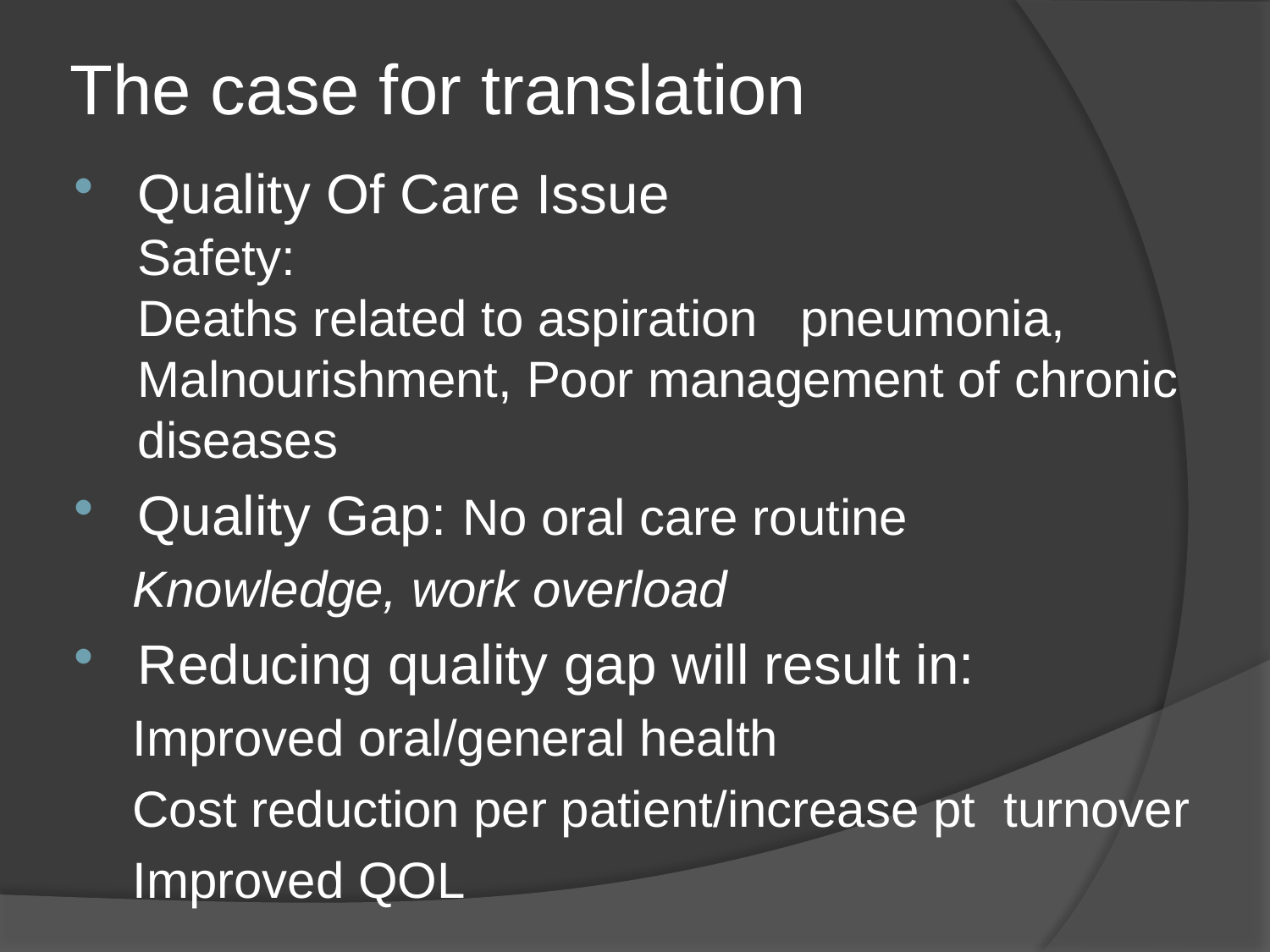

# The case for translation
Quality Of Care Issue
Safety:
Deaths related to aspiration   pneumonia,
Malnourishment, Poor management of chronic diseases
Quality Gap: No oral care routine
    Knowledge, work overload
Reducing quality gap will result in:
    Improved oral/general health
    Cost reduction per patient/increase pt  turnover
    Improved QOL